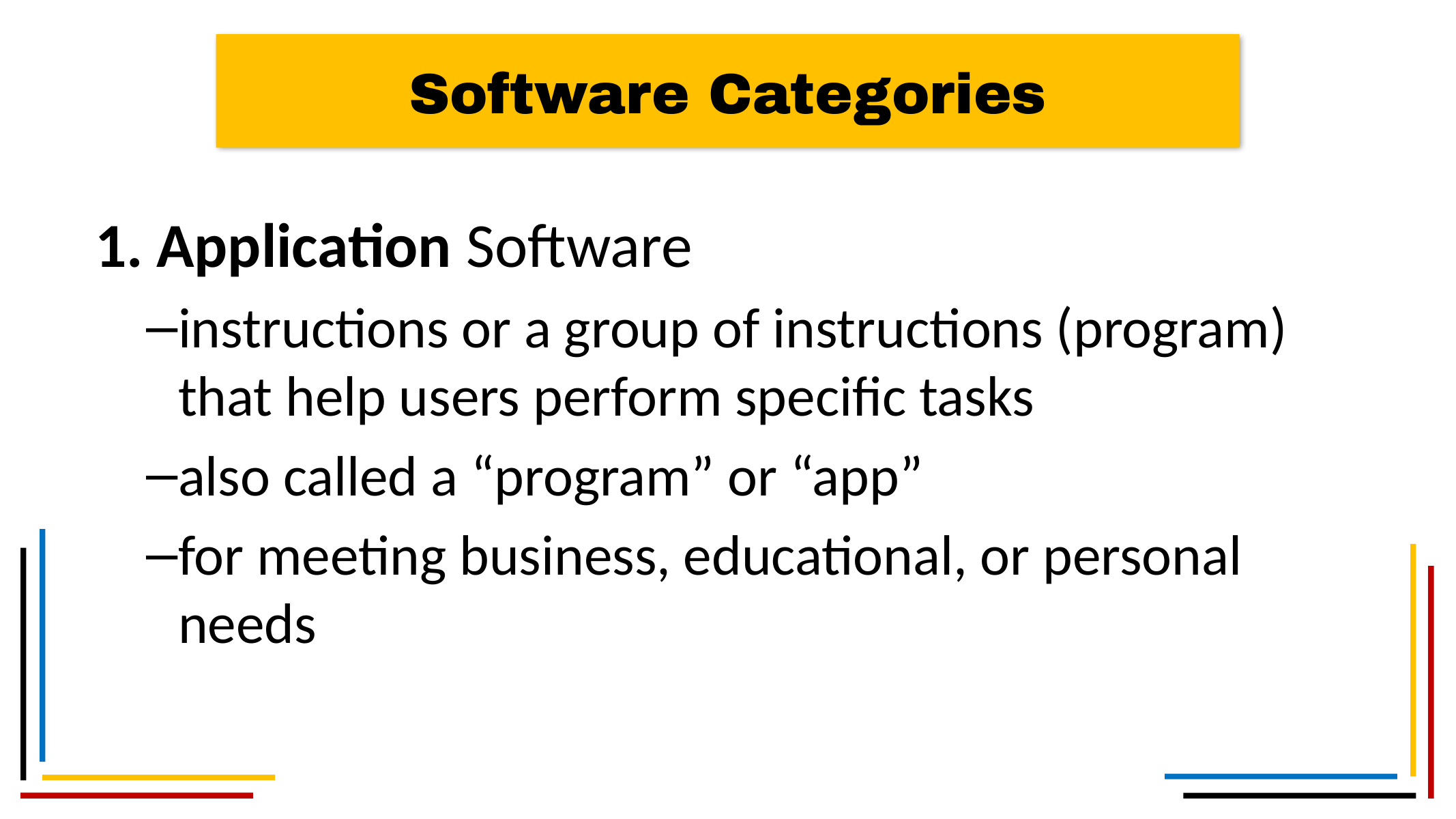

# Software Categories
Application Software
instructions or a group of instructions (program) that help users perform specific tasks
also called a “program” or “app”
for meeting business, educational, or personal needs